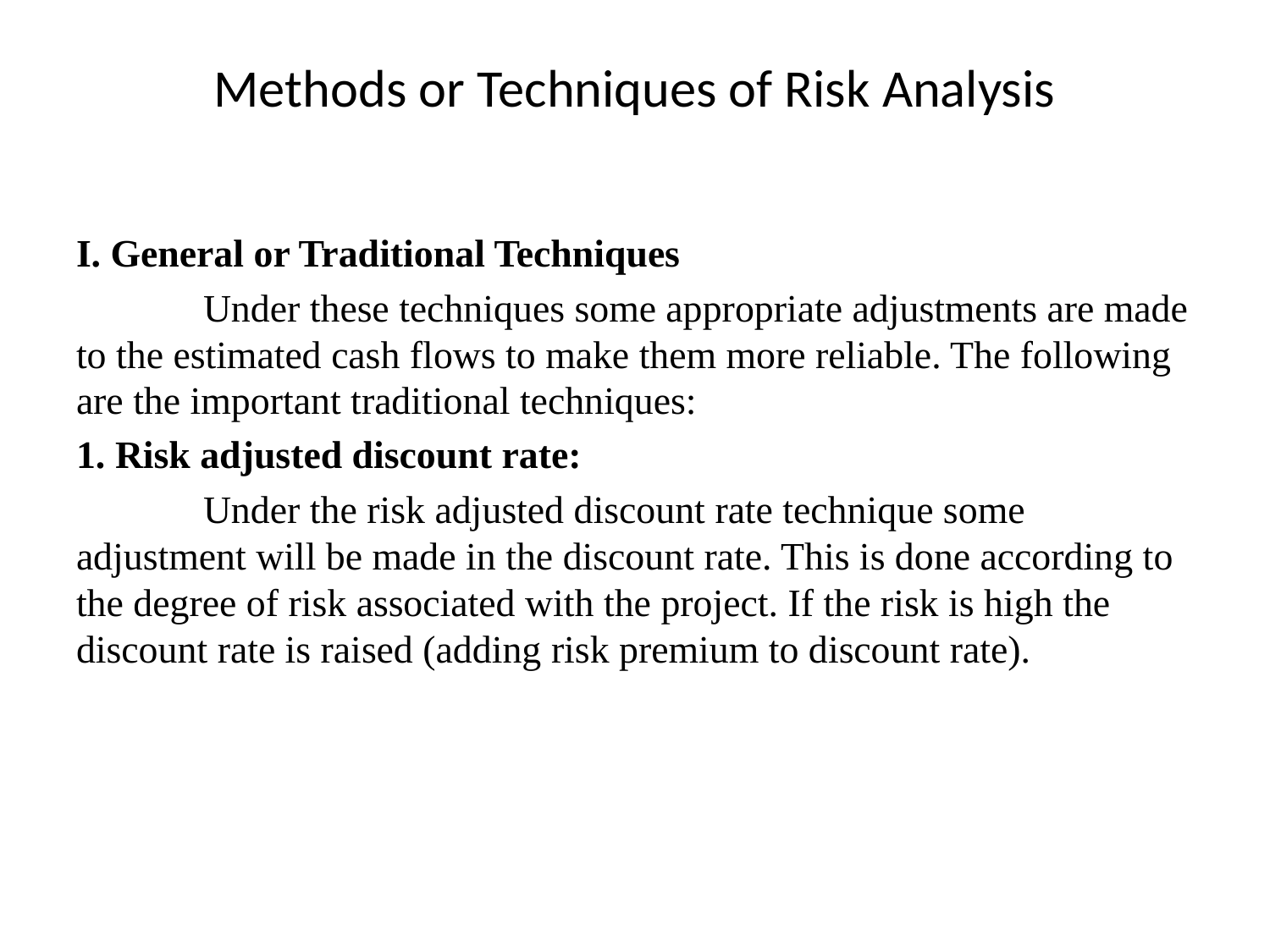

# Methods or Techniques of Risk Analysis
I. General or Traditional Techniques
	Under these techniques some appropriate adjustments are made to the estimated cash flows to make them more reliable. The following are the important traditional techniques:
1. Risk adjusted discount rate:
	Under the risk adjusted discount rate technique some adjustment will be made in the discount rate. This is done according to the degree of risk associated with the project. If the risk is high the discount rate is raised (adding risk premium to discount rate).